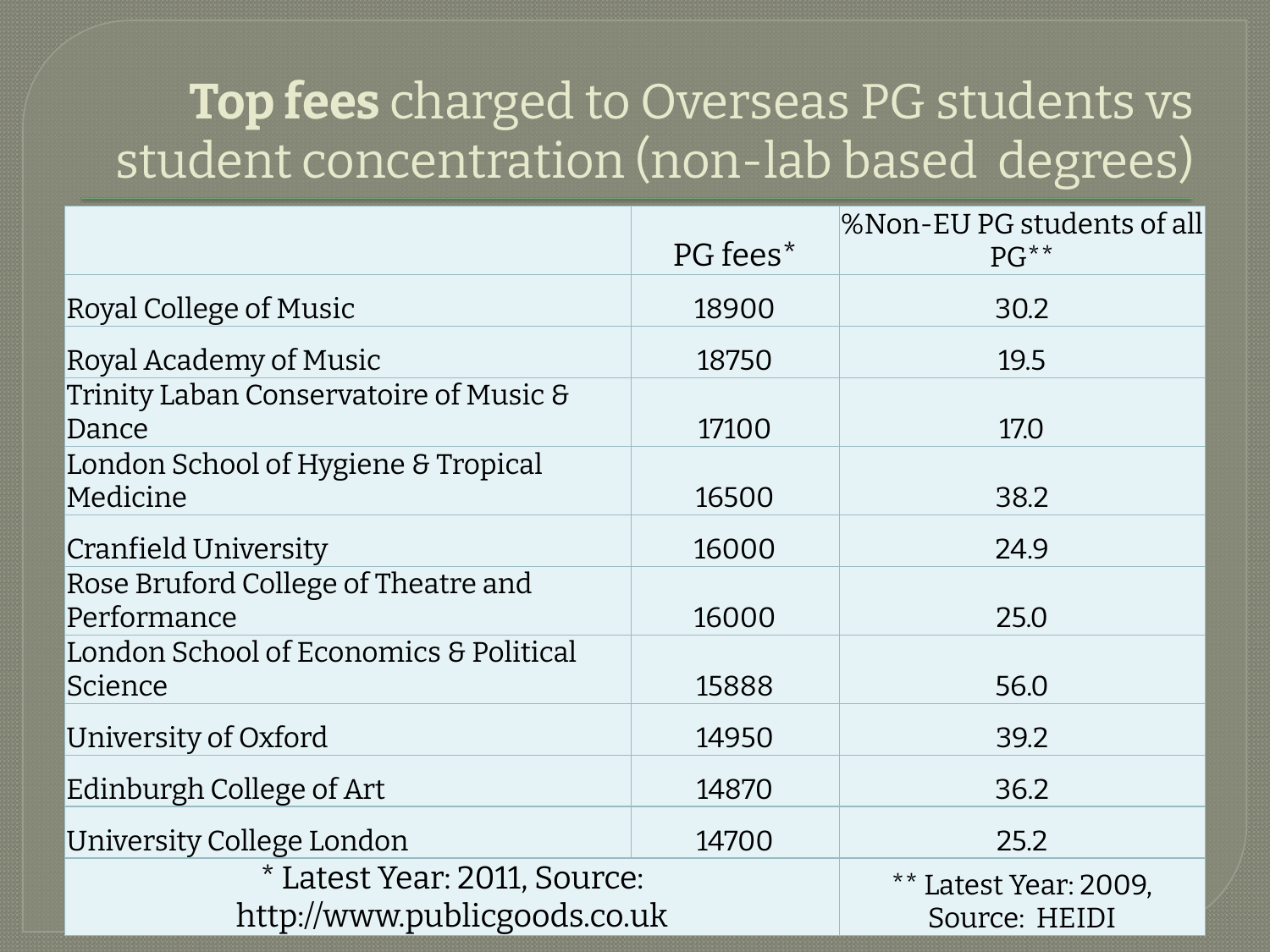

# Top fees charged to Overseas PG students vs student concentration (non-lab based  degrees)
|  | PG fees\* | %Non-EU PG students of all PG\*\* |
| --- | --- | --- |
| Royal College of Music | 18900 | 30.2 |
| Royal Academy of Music | 18750 | 19.5 |
| Trinity Laban Conservatoire of Music & Dance | 17100 | 17.0 |
| London School of Hygiene & Tropical Medicine | 16500 | 38.2 |
| Cranfield University | 16000 | 24.9 |
| Rose Bruford College of Theatre and Performance | 16000 | 25.0 |
| London School of Economics & Political Science | 15888 | 56.0 |
| University of Oxford | 14950 | 39.2 |
| Edinburgh College of Art | 14870 | 36.2 |
| University College London | 14700 | 25.2 |
| \* Latest Year: 2011, Source: http://www.publicgoods.co.uk |  | \*\* Latest Year: 2009, Source: HEIDI |